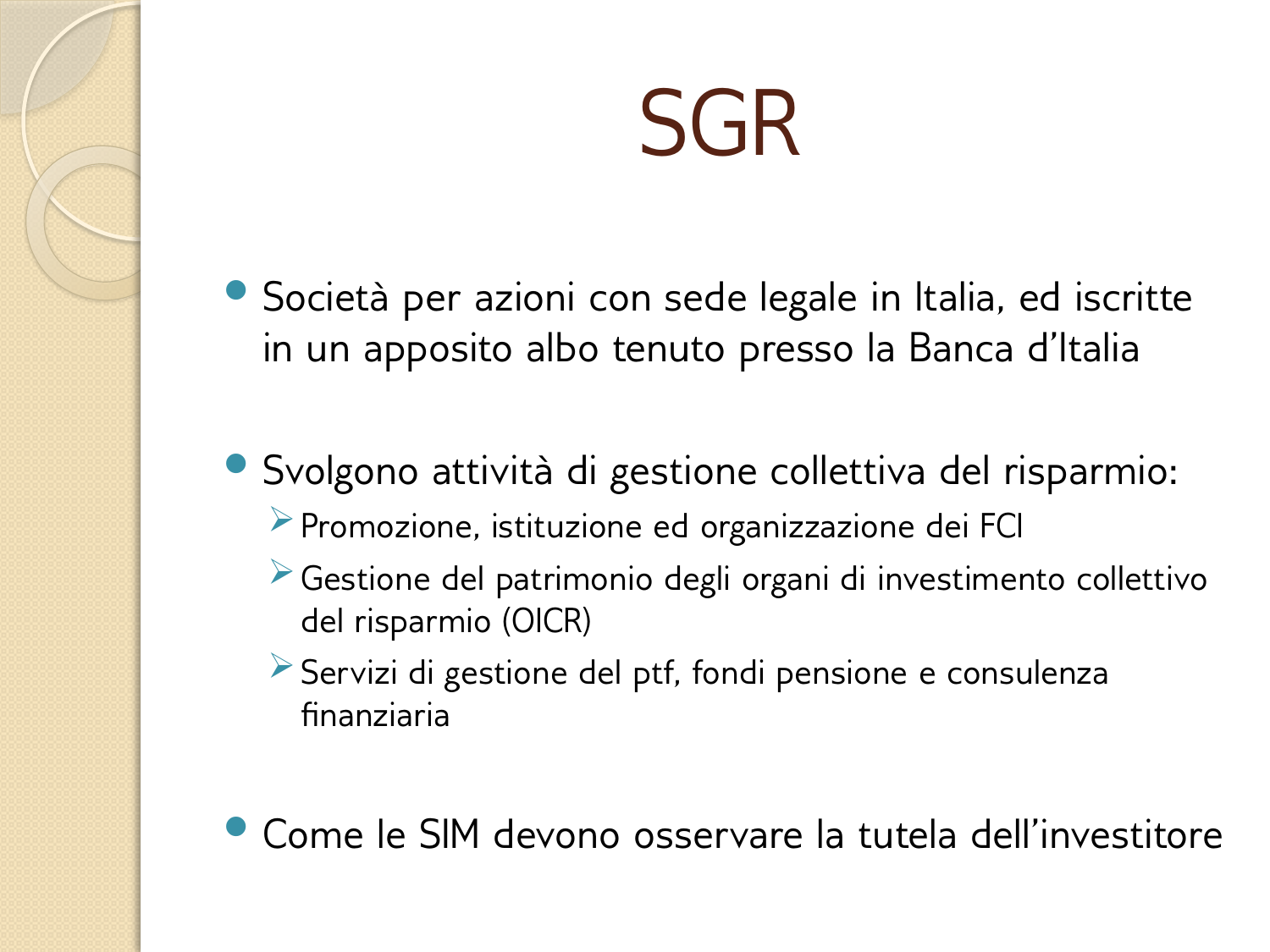

# SGR

Società per azioni con sede legale in Italia, ed iscritte in un apposito albo tenuto presso la Banca d’Italia

Svolgono attività di gestione collettiva del risparmio:
Promozione, istituzione ed organizzazione dei FCI
Gestione del patrimonio degli organi di investimento collettivo del risparmio (OICR)
Servizi di gestione del ptf, fondi pensione e consulenza finanziaria

Come le SIM devono osservare la tutela dell’investitore